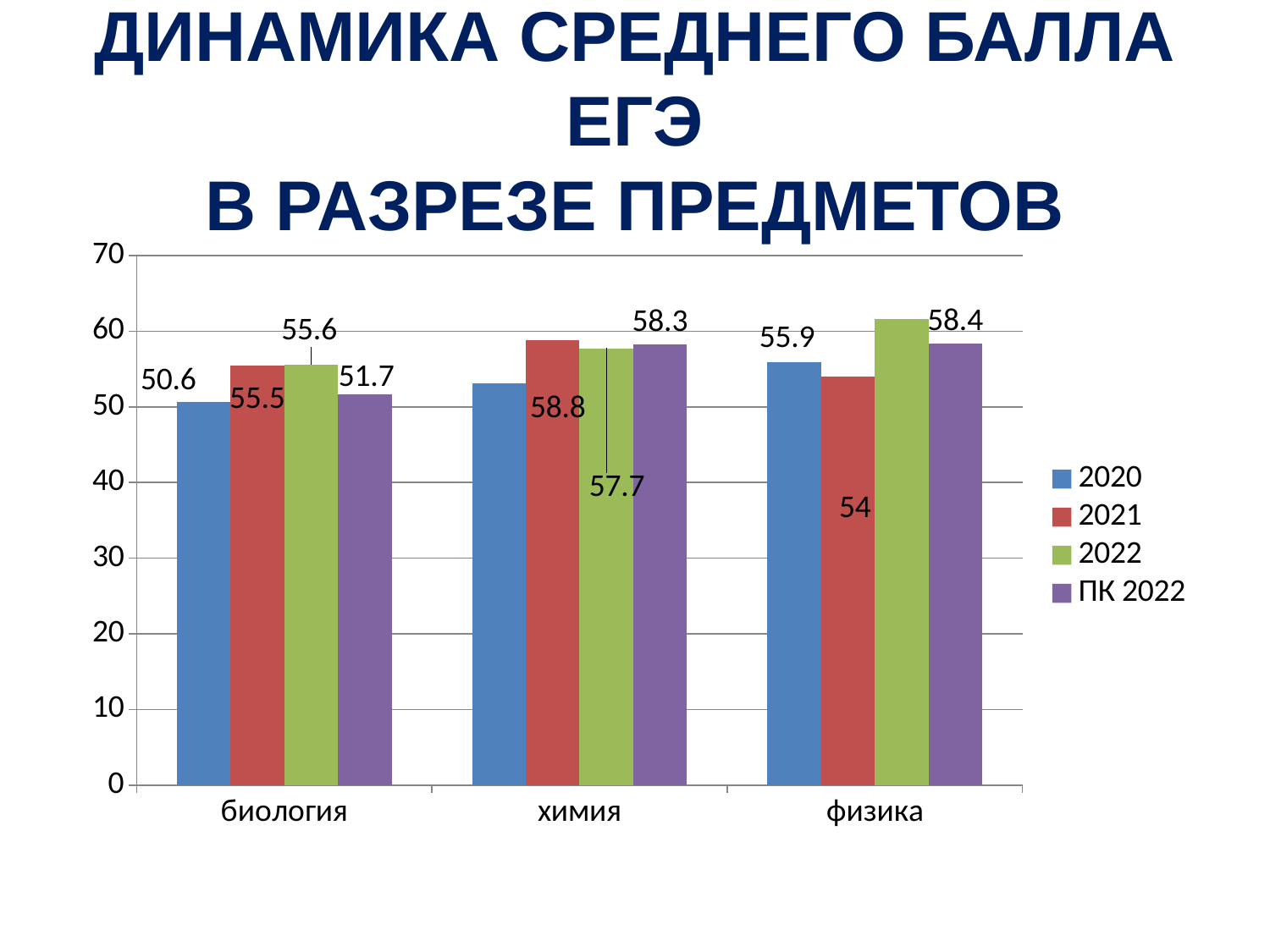

# ДИНАМИКА СРЕДНЕГО БАЛЛА ЕГЭ В РАЗРЕЗЕ ПРЕДМЕТОВ

### Chart

| Category | 2020 | 2021 | 2022 | ПК 2022 |
|---|---|---|---|---|
| биология | 50.6 | 55.5 | 55.6 | 51.7 |
| химия | 53.1 | 58.8 | 57.7 | 58.3 |
| физика | 55.9 | 54.0 | 61.6 | 58.4 |